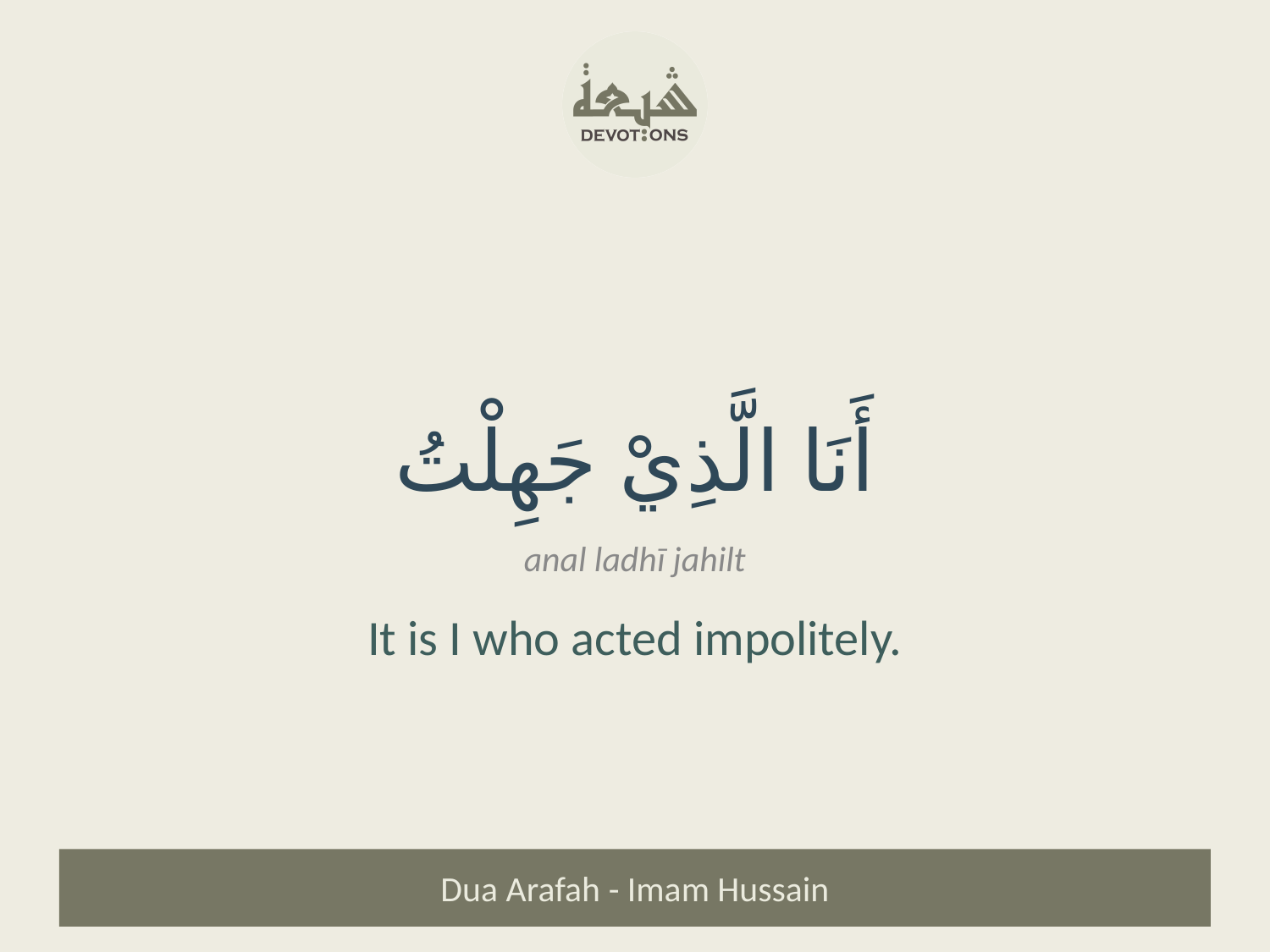

أَنَا الَّذِيْ جَهِلْتُ
anal ladhī jahilt
It is I who acted impolitely.
Dua Arafah - Imam Hussain